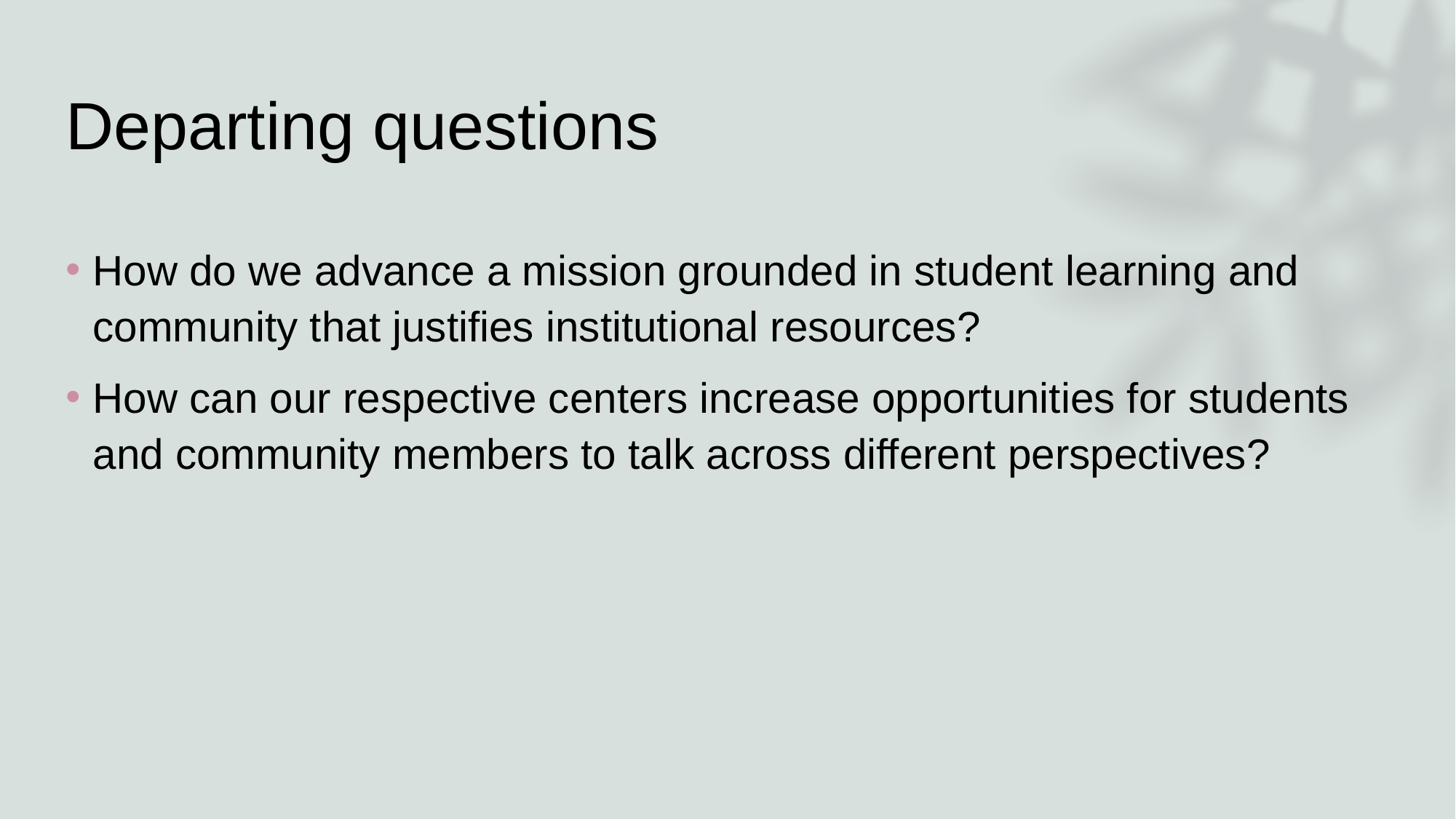

# Departing questions
How do we advance a mission grounded in student learning and community that justifies institutional resources?
How can our respective centers increase opportunities for students and community members to talk across different perspectives?